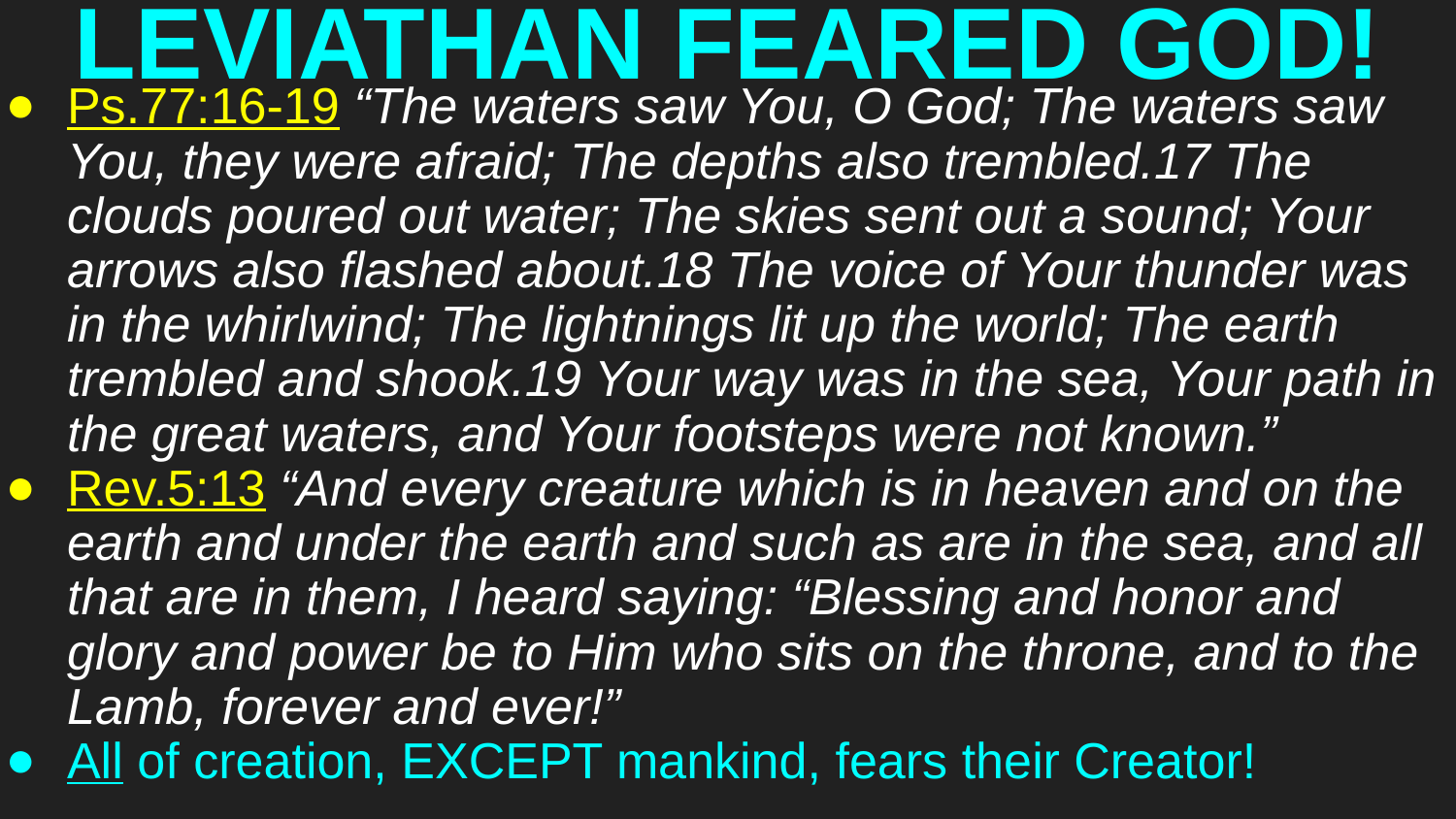

# LEVIATHAN FEARED GOD!
Ps.77:16-19 “The waters saw You, O God; The waters saw You, they were afraid; The depths also trembled.17 The clouds poured out water; The skies sent out a sound; Your arrows also flashed about.18 The voice of Your thunder was in the whirlwind; The lightnings lit up the world; The earth trembled and shook.19 Your way was in the sea, Your path in the great waters, and Your footsteps were not known.”
Rev.5:13 “And every creature which is in heaven and on the earth and under the earth and such as are in the sea, and all that are in them, I heard saying: “Blessing and honor and glory and power be to Him who sits on the throne, and to the Lamb, forever and ever!”
All of creation, EXCEPT mankind, fears their Creator!